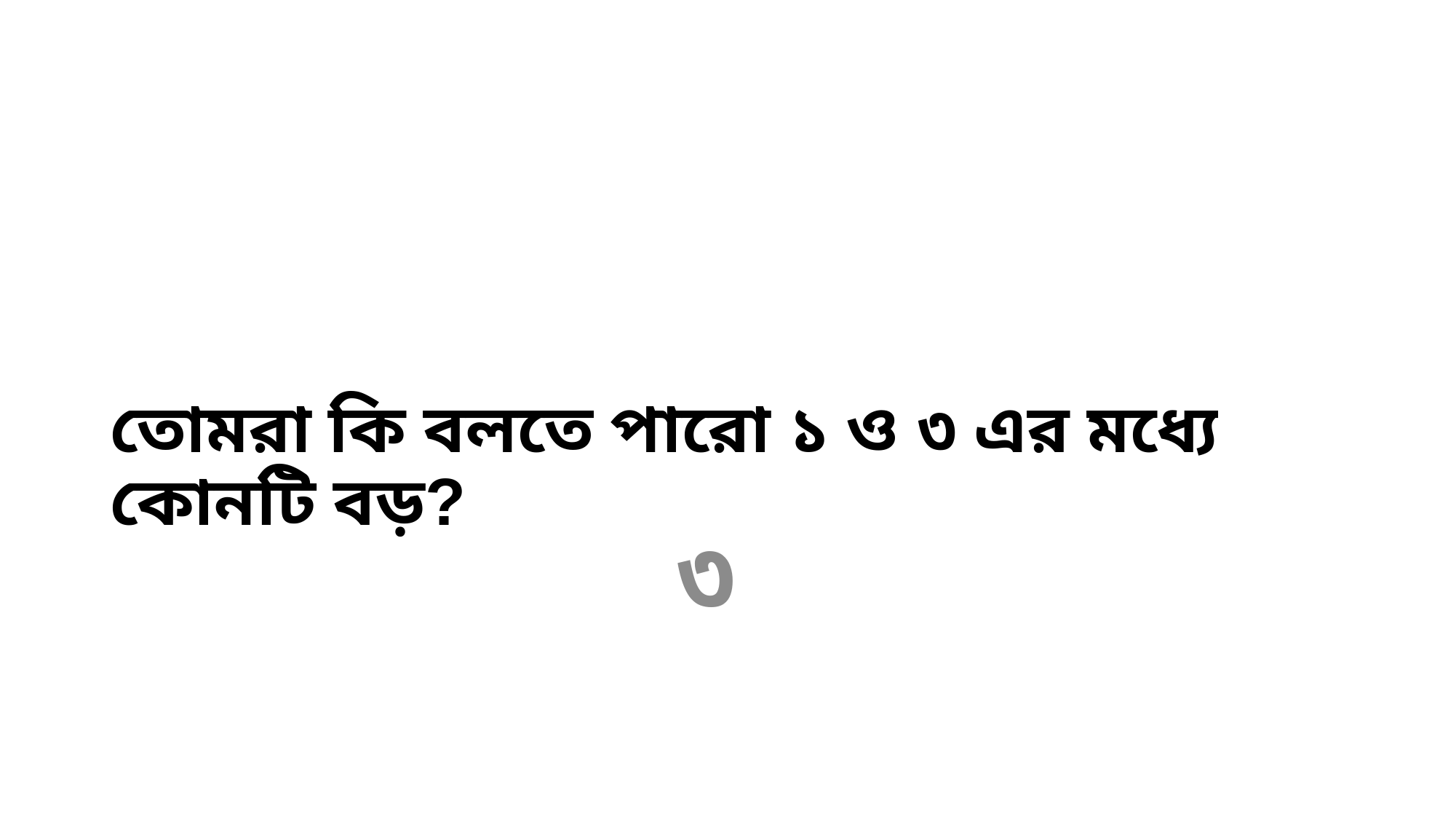

# তোমরা কি বলতে পারো ১ ও ৩ এর মধ্যে কোনটি বড়?
৩